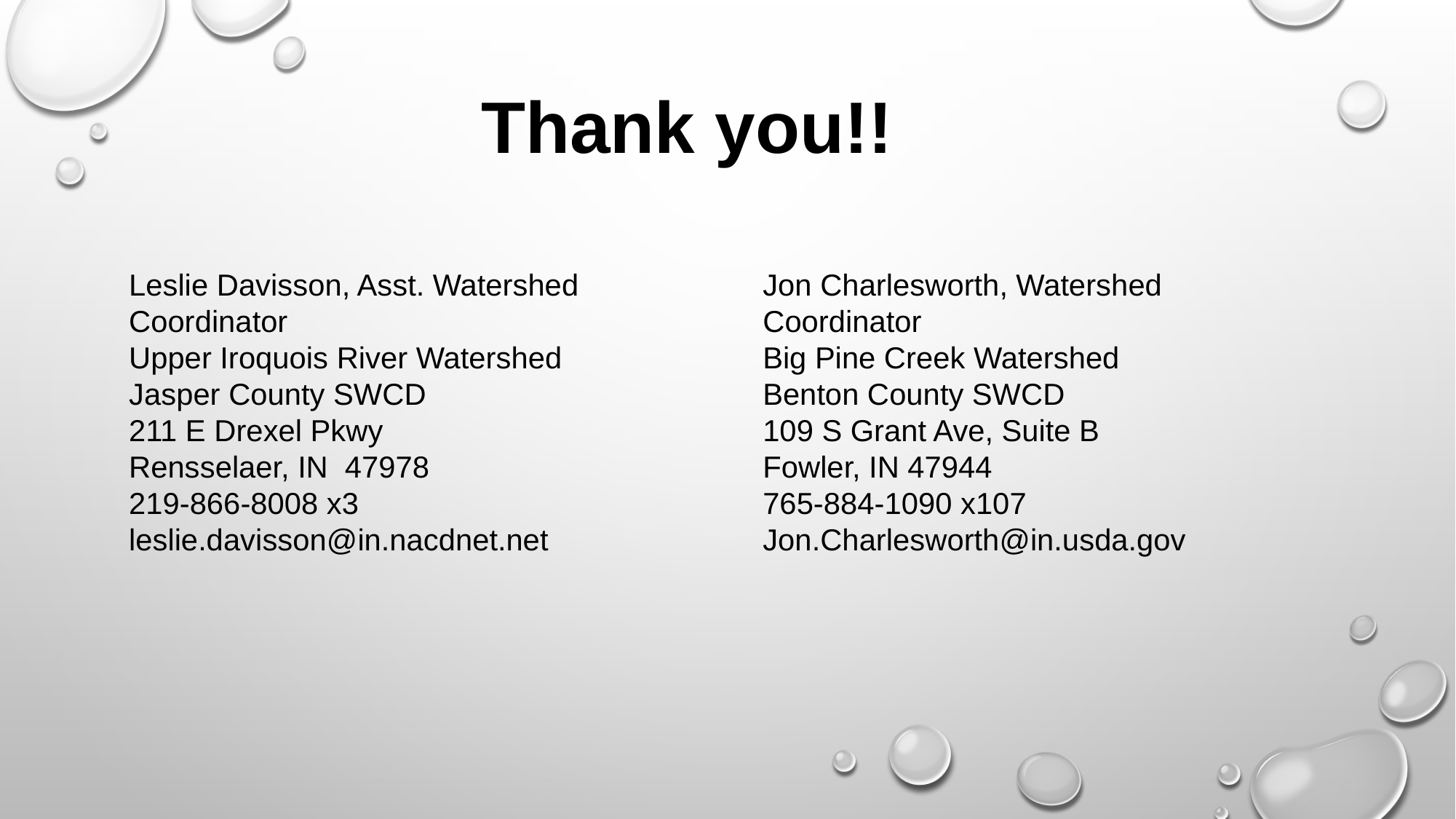

Thank you!!
Jon Charlesworth, Watershed Coordinator
Big Pine Creek Watershed
Benton County SWCD
109 S Grant Ave, Suite B
Fowler, IN 47944
765-884-1090 x107
Jon.Charlesworth@in.usda.gov

Leslie Davisson, Asst. Watershed Coordinator
Upper Iroquois River Watershed
Jasper County SWCD
211 E Drexel Pkwy
Rensselaer, IN  47978
219-866-8008 x3
leslie.davisson@in.nacdnet.net